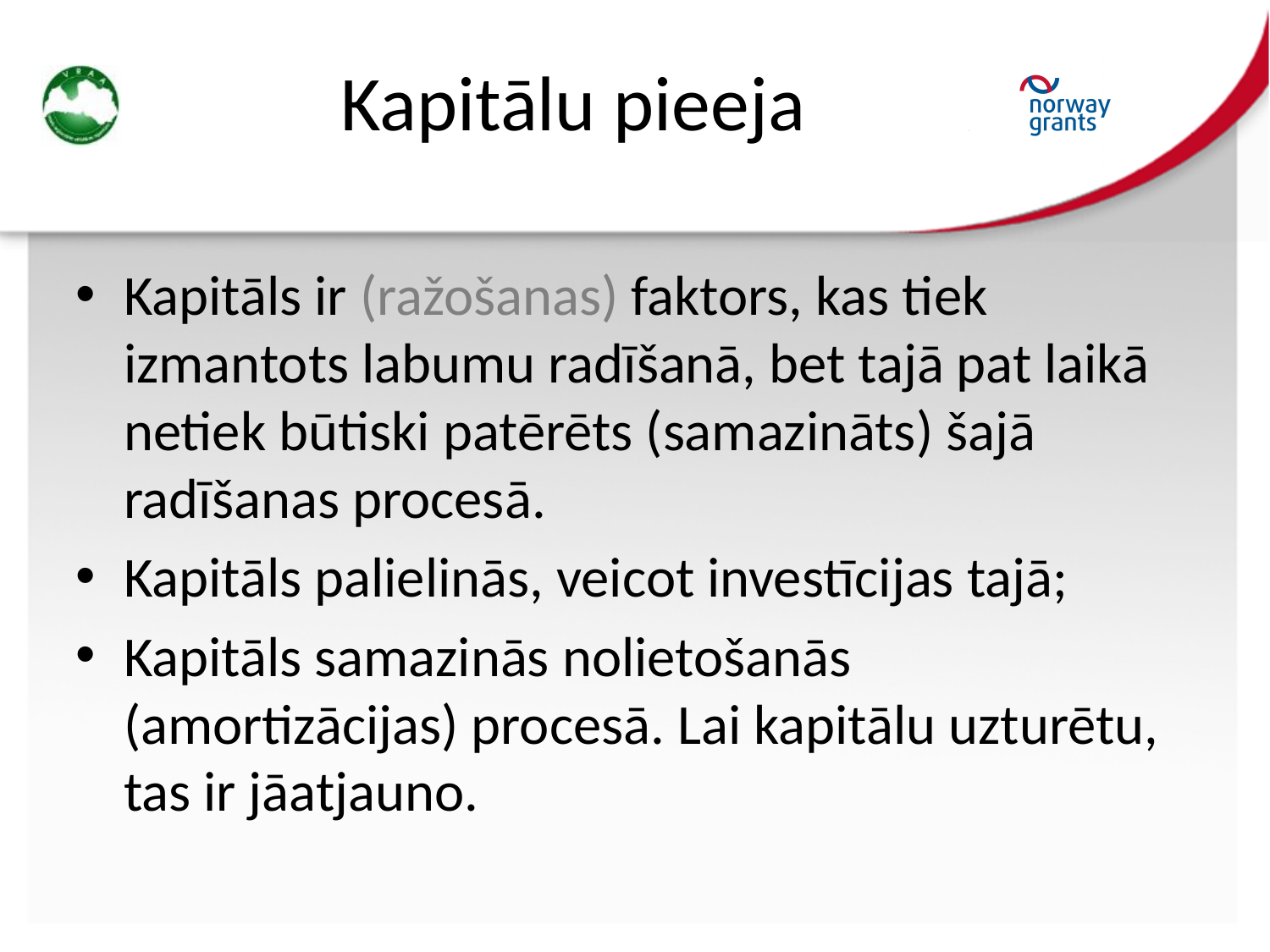

# Kapitālu pieeja
Kapitāls ir (ražošanas) faktors, kas tiek izmantots labumu radīšanā, bet tajā pat laikā netiek būtiski patērēts (samazināts) šajā radīšanas procesā.
Kapitāls palielinās, veicot investīcijas tajā;
Kapitāls samazinās nolietošanās (amortizācijas) procesā. Lai kapitālu uzturētu, tas ir jāatjauno.